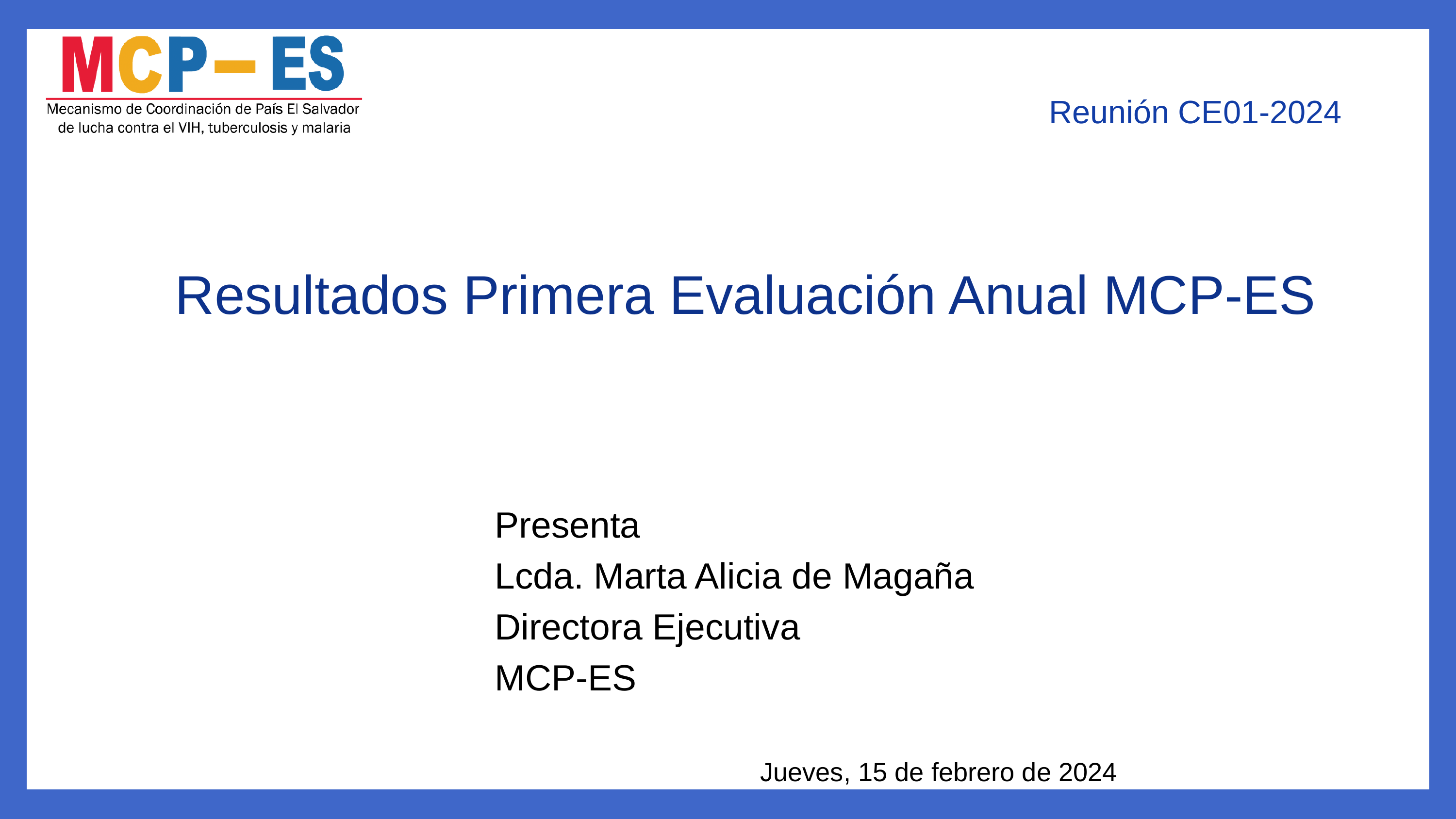

Reunión CE01-2024

	Resultados Primera Evaluación Anual MCP-ES

Presenta
Lcda. Marta Alicia de Magaña
Directora Ejecutiva
MCP-ES
Jueves, 15 de febrero de 2024